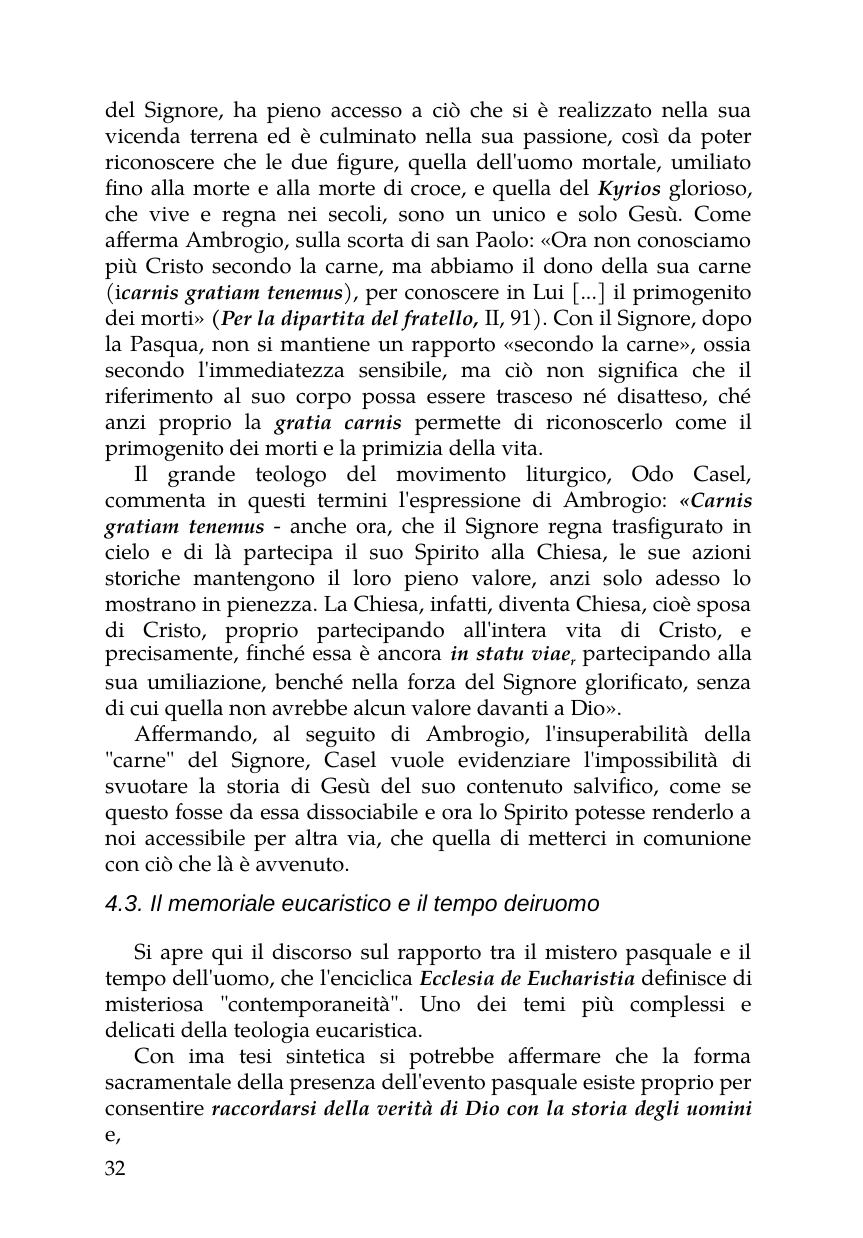

del Signore, ha pieno accesso a ciò che si è realizzato nella sua vicenda terrena ed è culminato nella sua passione, così da poter riconoscere che le due figure, quella dell'uomo mortale, umiliato fino alla morte e alla morte di croce, e quella del Kyrios glorioso, che vive e regna nei secoli, sono un unico e solo Gesù. Come afferma Ambrogio, sulla scorta di san Paolo: «Ora non conosciamo più Cristo secondo la carne, ma abbiamo il dono della sua carne (icarnis gratiam tenemus), per conoscere in Lui [...] il primogenito dei morti» (Per la dipartita del fratello, II, 91). Con il Signore, dopo la Pasqua, non si mantiene un rapporto «secondo la carne», ossia secondo l'immediatezza sensibile, ma ciò non significa che il riferimento al suo corpo possa essere trasceso né disatteso, ché anzi proprio la gratia carnis permette di riconoscerlo come il primogenito dei morti e la primizia della vita.
Il grande teologo del movimento liturgico, Odo Casel, commenta in questi termini l'espressione di Ambrogio: «Carnis gratiam tenemus - anche ora, che il Signore regna trasfigurato in cielo e di là partecipa il suo Spirito alla Chiesa, le sue azioni storiche mantengono il loro pieno valore, anzi solo adesso lo mostrano in pienezza. La Chiesa, infatti, diventa Chiesa, cioè sposa di Cristo, proprio partecipando all'intera vita di Cristo, e precisamente, finché essa è ancora in statu viaer partecipando alla sua umiliazione, benché nella forza del Signore glorificato, senza di cui quella non avrebbe alcun valore davanti a Dio».
Affermando, al seguito di Ambrogio, l'insuperabilità della "carne" del Signore, Casel vuole evidenziare l'impossibilità di svuotare la storia di Gesù del suo contenuto salvifico, come se questo fosse da essa dissociabile e ora lo Spirito potesse renderlo a noi accessibile per altra via, che quella di metterci in comunione con ciò che là è avvenuto.
4.3. Il memoriale eucaristico e il tempo deiruomo
Si apre qui il discorso sul rapporto tra il mistero pasquale e il tempo dell'uomo, che l'enciclica Ecclesia de Eucharistia definisce di misteriosa "contemporaneità". Uno dei temi più complessi e delicati della teologia eucaristica.
Con ima tesi sintetica si potrebbe affermare che la forma sacramentale della presenza dell'evento pasquale esiste proprio per consentire raccordarsi della verità di Dio con la storia degli uomini e,
32